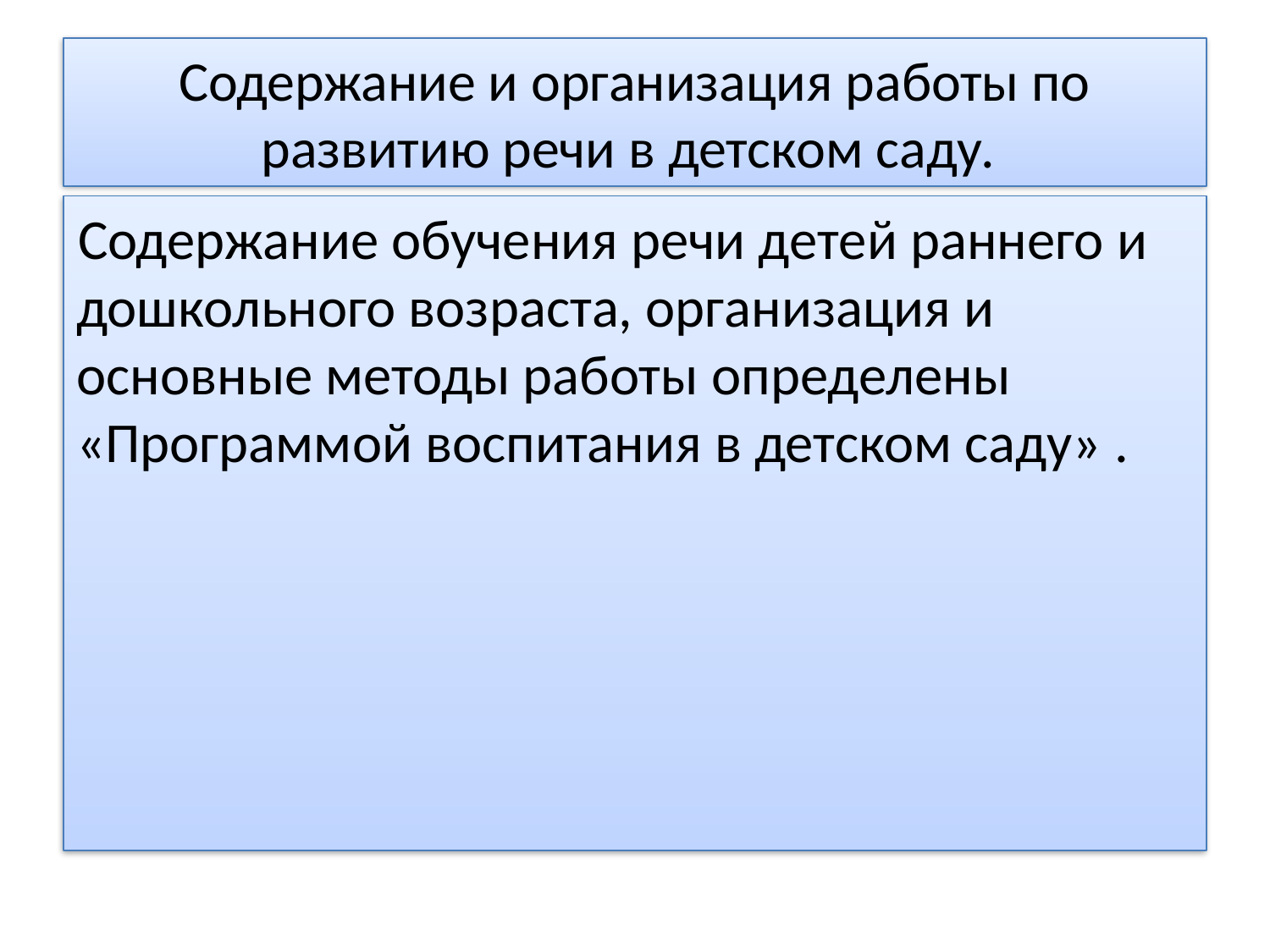

# Содержание и организация работы по развитию речи в детском саду.
Содержание обучения речи детей раннего и дошкольного возраста, организация и основные методы работы определены «Программой воспитания в детском саду» .